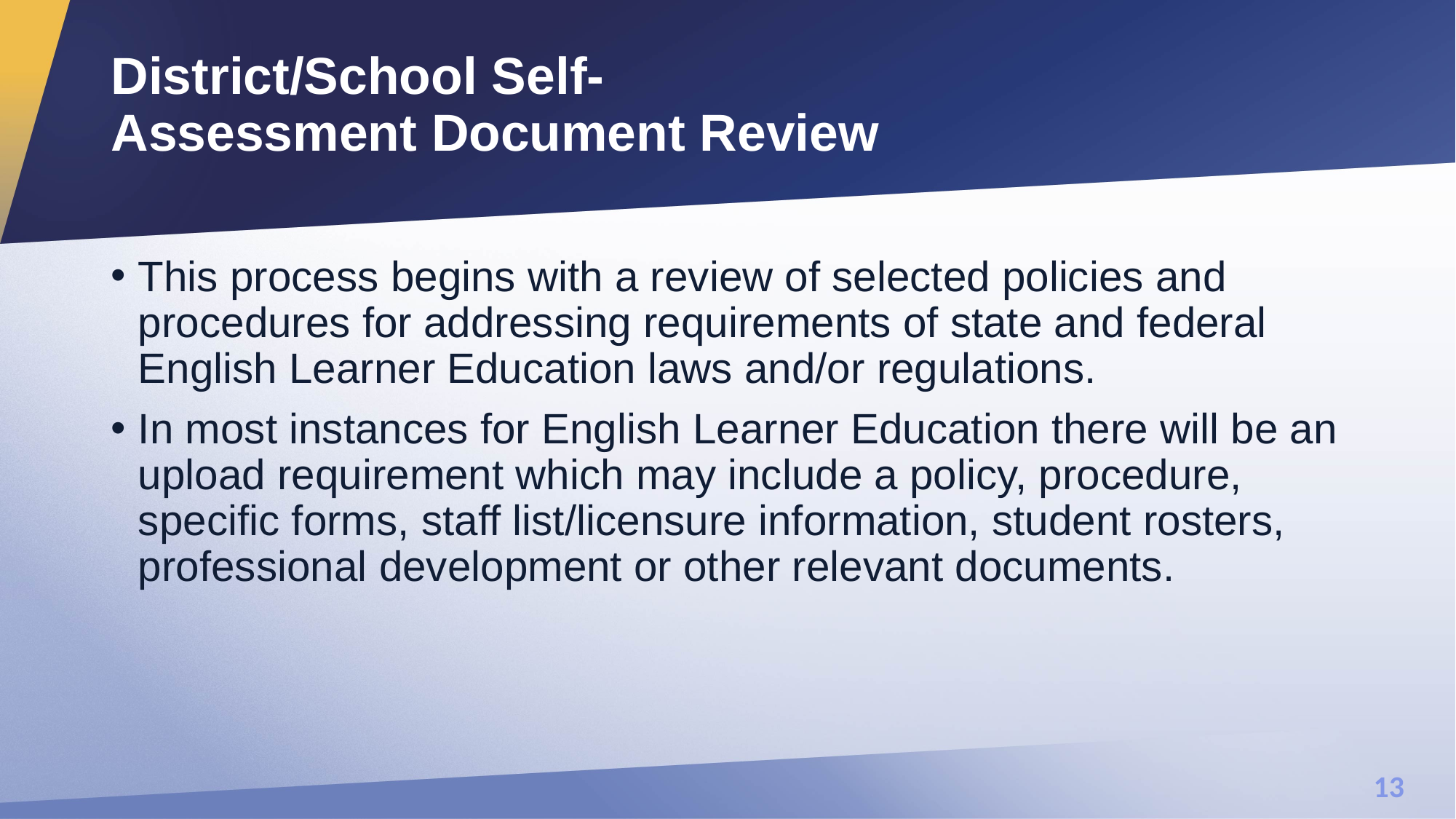

# District/School Self-Assessment Document Review​
This process begins with a review of selected policies and procedures for addressing requirements of state and federal English Learner Education laws and/or regulations.​
In most instances for English Learner Education there will be an upload requirement which may include a policy, procedure, specific forms, staff list/licensure information, student rosters, professional development or other relevant documents.​